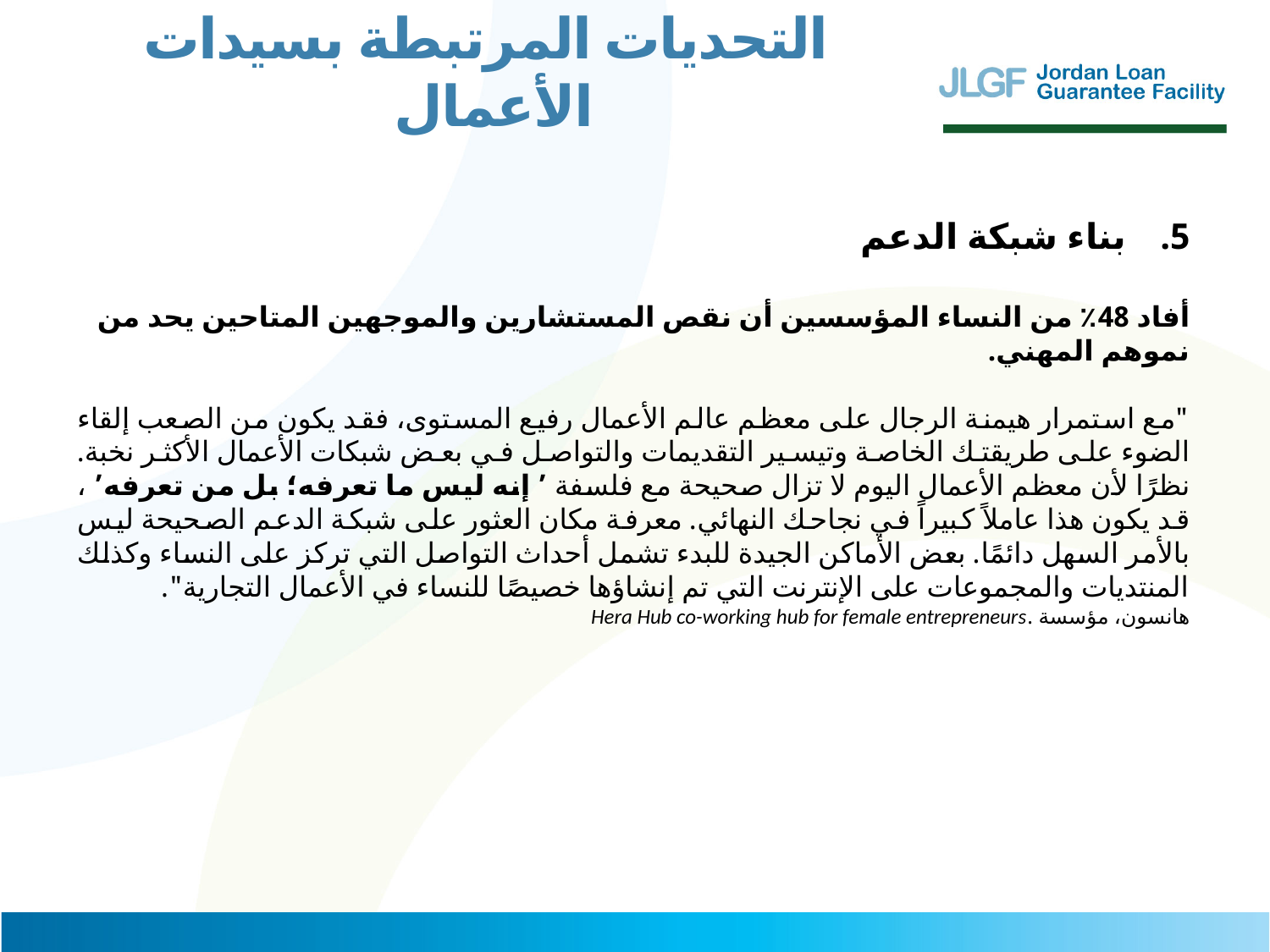

التحديات المرتبطة بسيدات الأعمال

بناء شبكة الدعم

أفاد 48٪ من النساء المؤسسين أن نقص المستشارين والموجهين المتاحين يحد من نموهم المهني.

"مع استمرار هيمنة الرجال على معظم عالم الأعمال رفيع المستوى، فقد يكون من الصعب إلقاء الضوء على طريقتك الخاصة وتيسير التقديمات والتواصل في بعض شبكات الأعمال الأكثر نخبة. نظرًا لأن معظم الأعمال اليوم لا تزال صحيحة مع فلسفة ’ إنه ليس ما تعرفه؛ بل من تعرفه’ ، قد يكون هذا عاملاً كبيراً في نجاحك النهائي. معرفة مكان العثور على شبكة الدعم الصحيحة ليس بالأمر السهل دائمًا. بعض الأماكن الجيدة للبدء تشمل أحداث التواصل التي تركز على النساء وكذلك المنتديات والمجموعات على الإنترنت التي تم إنشاؤها خصيصًا للنساء في الأعمال التجارية".
هانسون، مؤسسة .Hera Hub co-working hub for female entrepreneurs